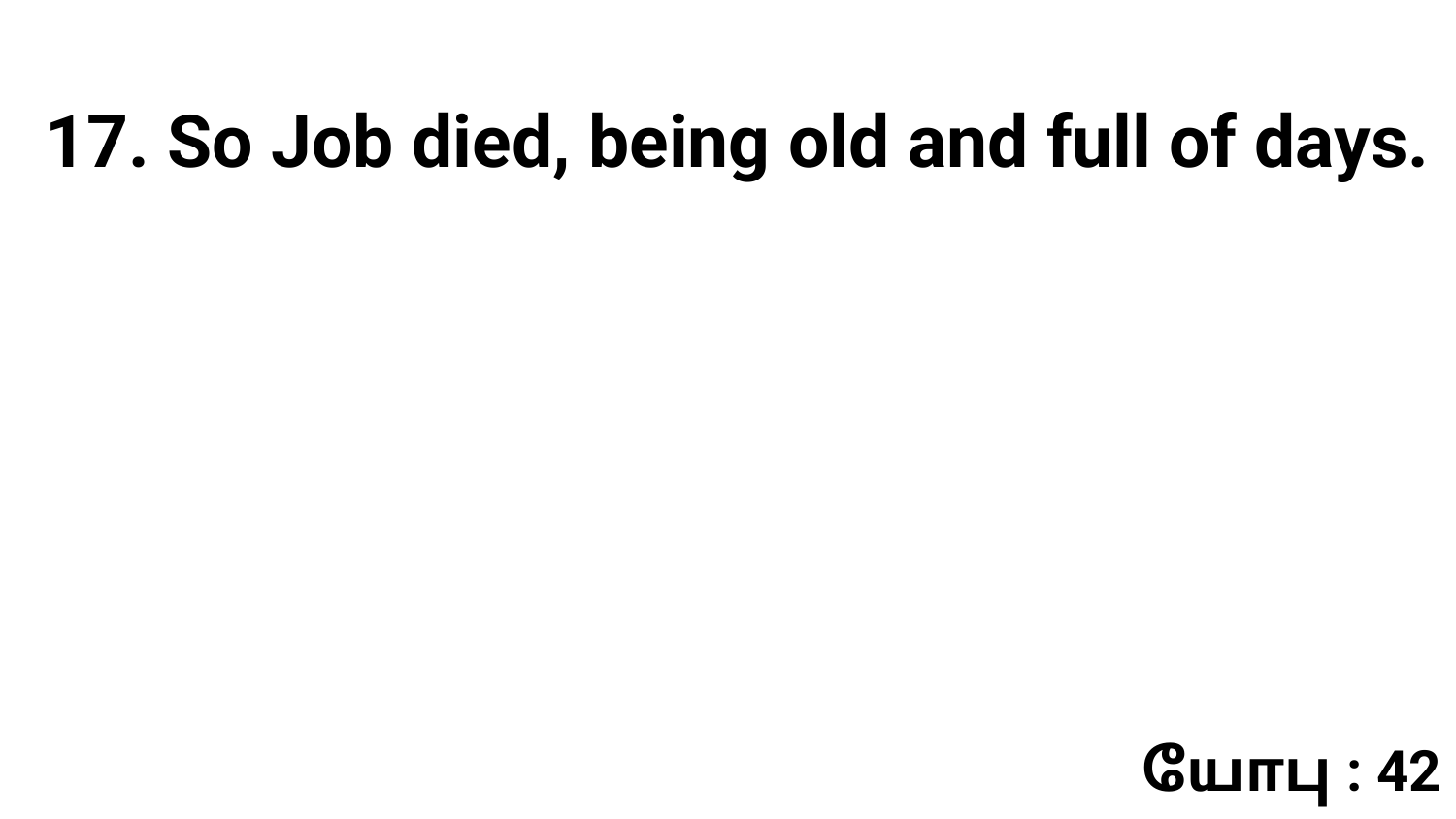

17. So Job died, being old and full of days.
யோபு : 42